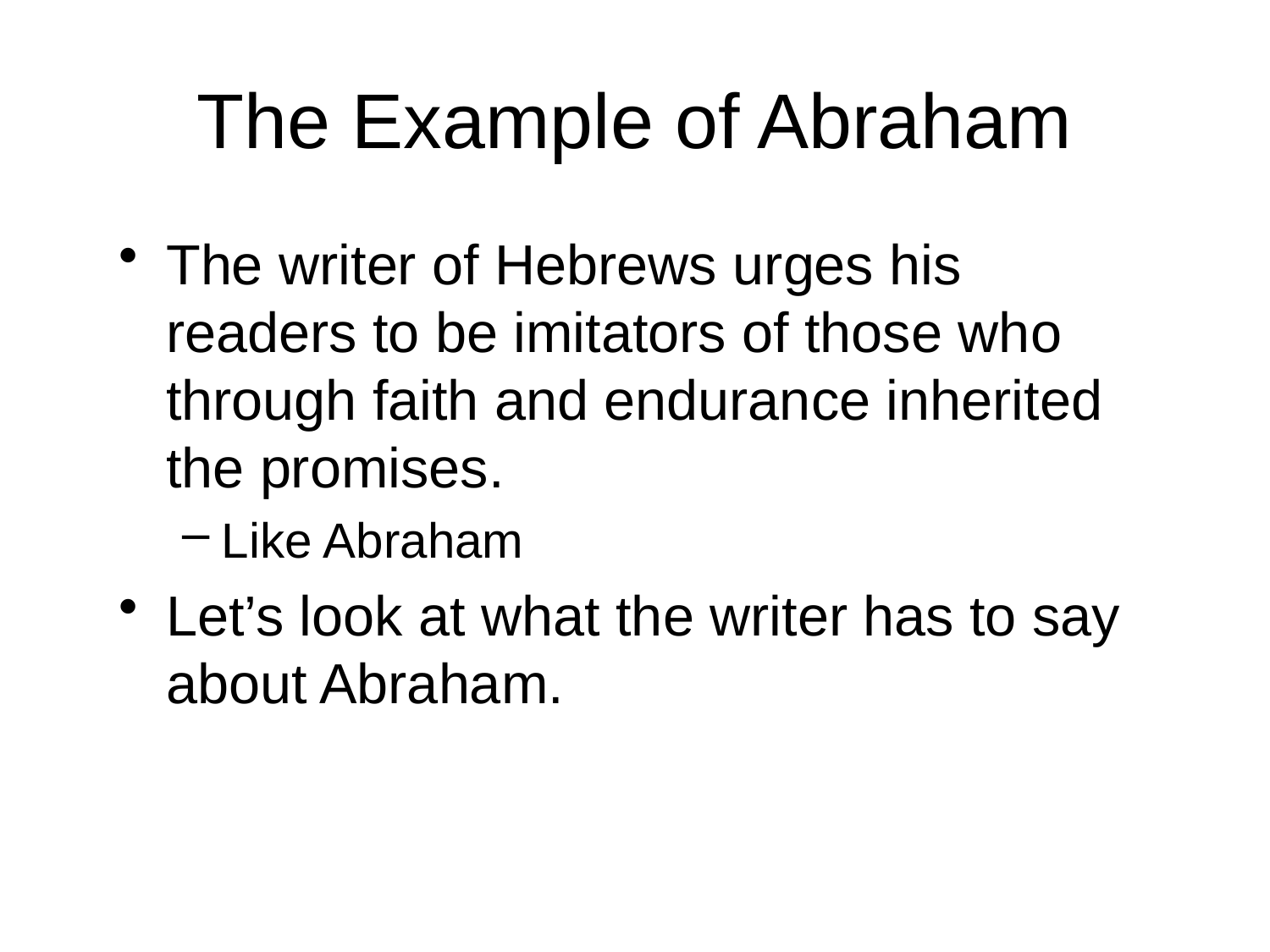

# The Example of Abraham
The writer of Hebrews urges his readers to be imitators of those who through faith and endurance inherited the promises.
Like Abraham
Let’s look at what the writer has to say about Abraham.